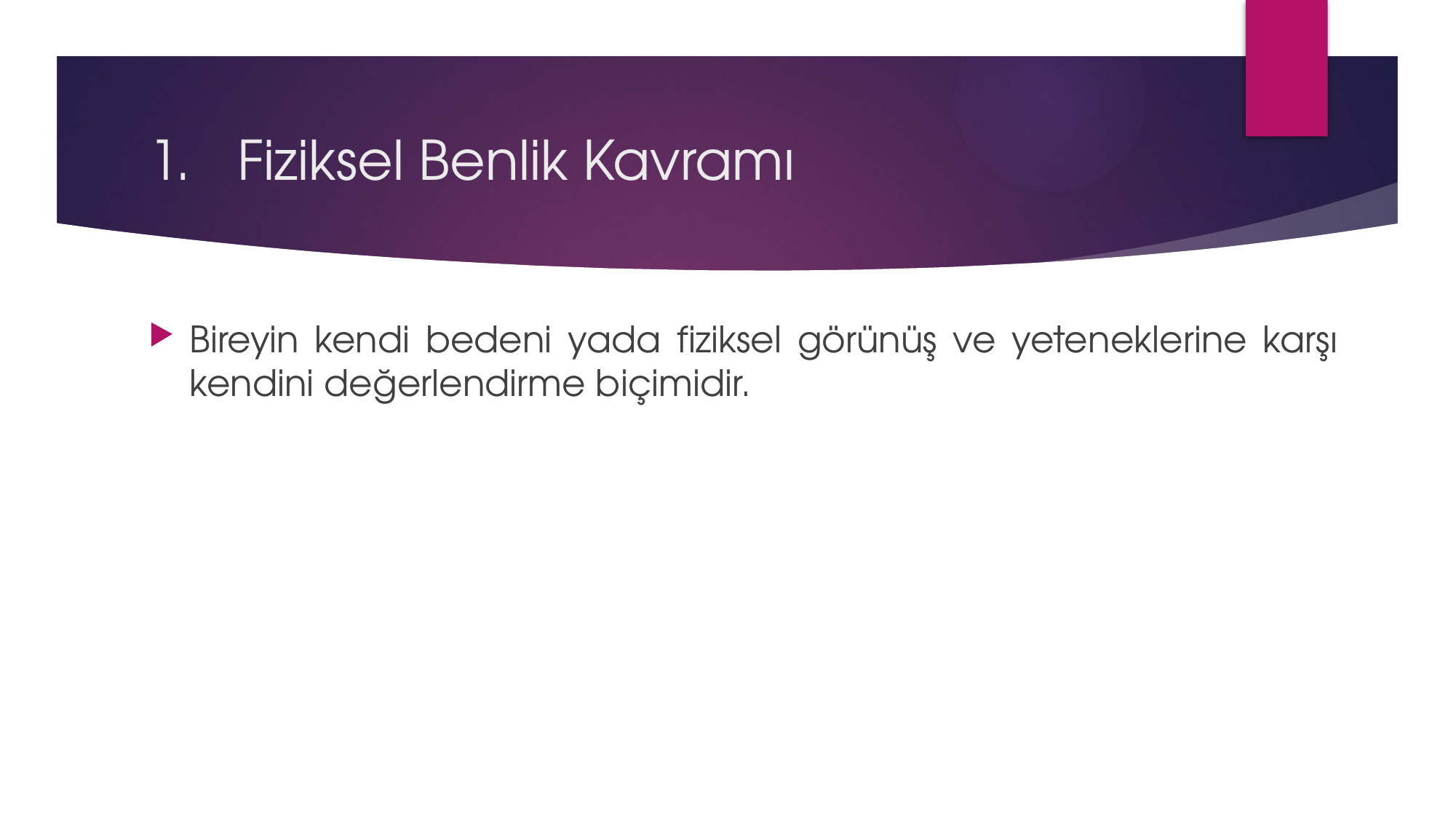

# Fiziksel Benlik Kavramı
Bireyin kendi bedeni yada fiziksel görünüş ve yeteneklerine karşı kendini değerlendirme biçimidir.